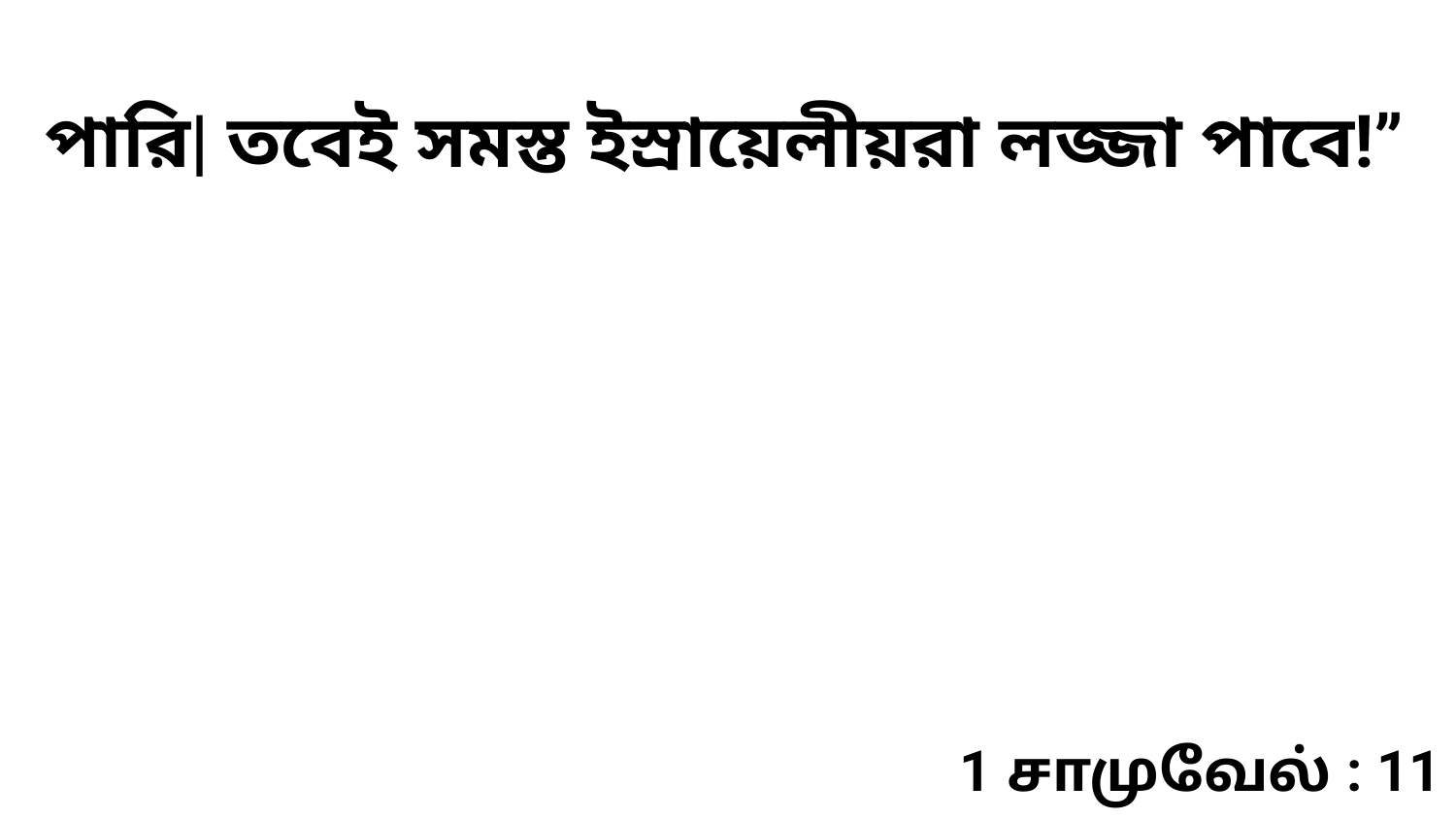

পারি| তবেই সমস্ত ইস্রায়েলীয়রা লজ্জা পাবে!”
1 சாமுவேல் : 11